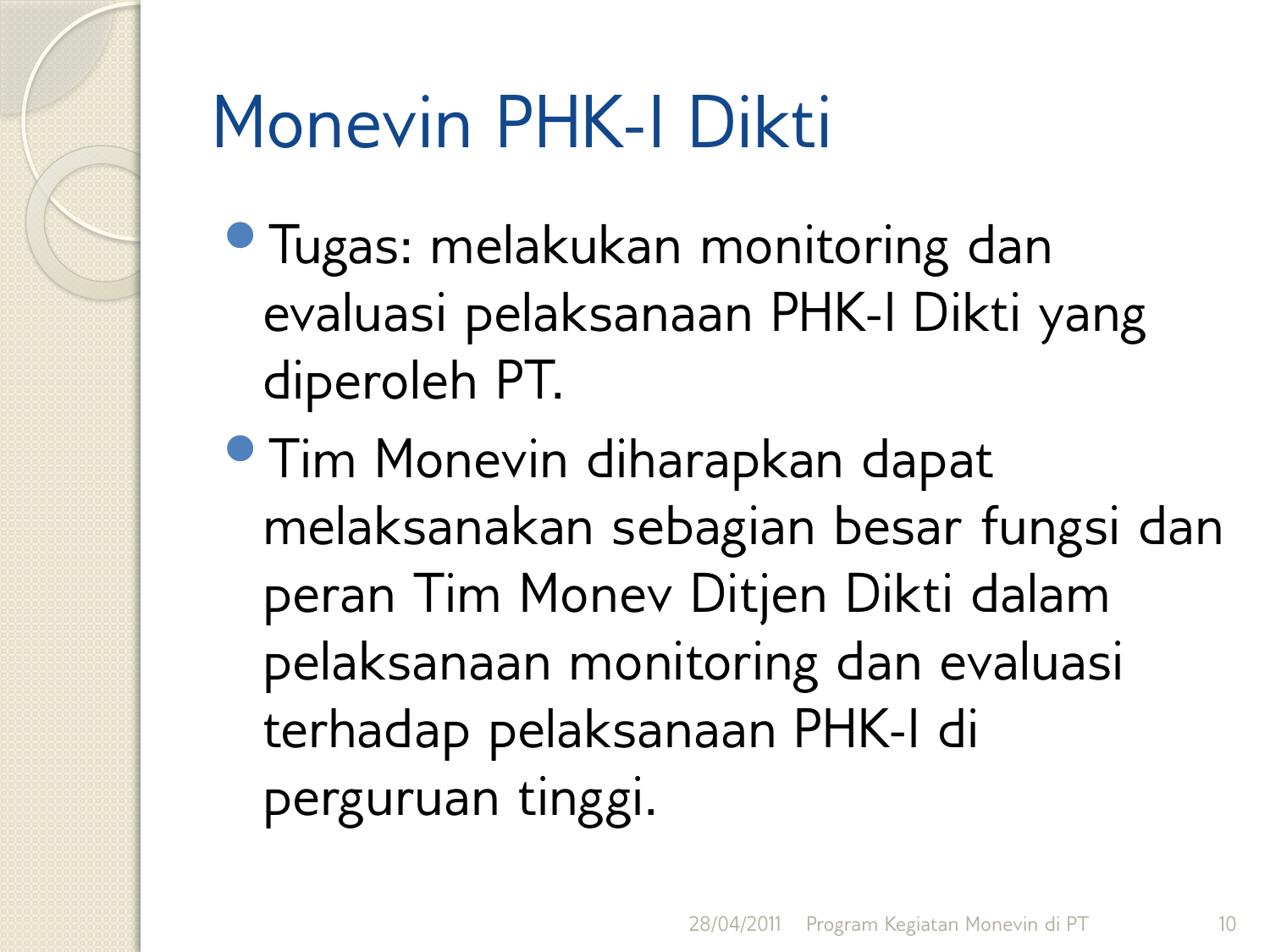

# Monevin PHK-I Dikti
Tugas: melakukan monitoring dan evaluasi pelaksanaan PHK-I Dikti yang diperoleh PT.
Tim Monevin diharapkan dapat melaksanakan sebagian besar fungsi dan peran Tim Monev Ditjen Dikti dalam pelaksanaan monitoring dan evaluasi terhadap pelaksanaan PHK-I di perguruan tinggi.
28/04/2011
Program Kegiatan Monevin di PT
10